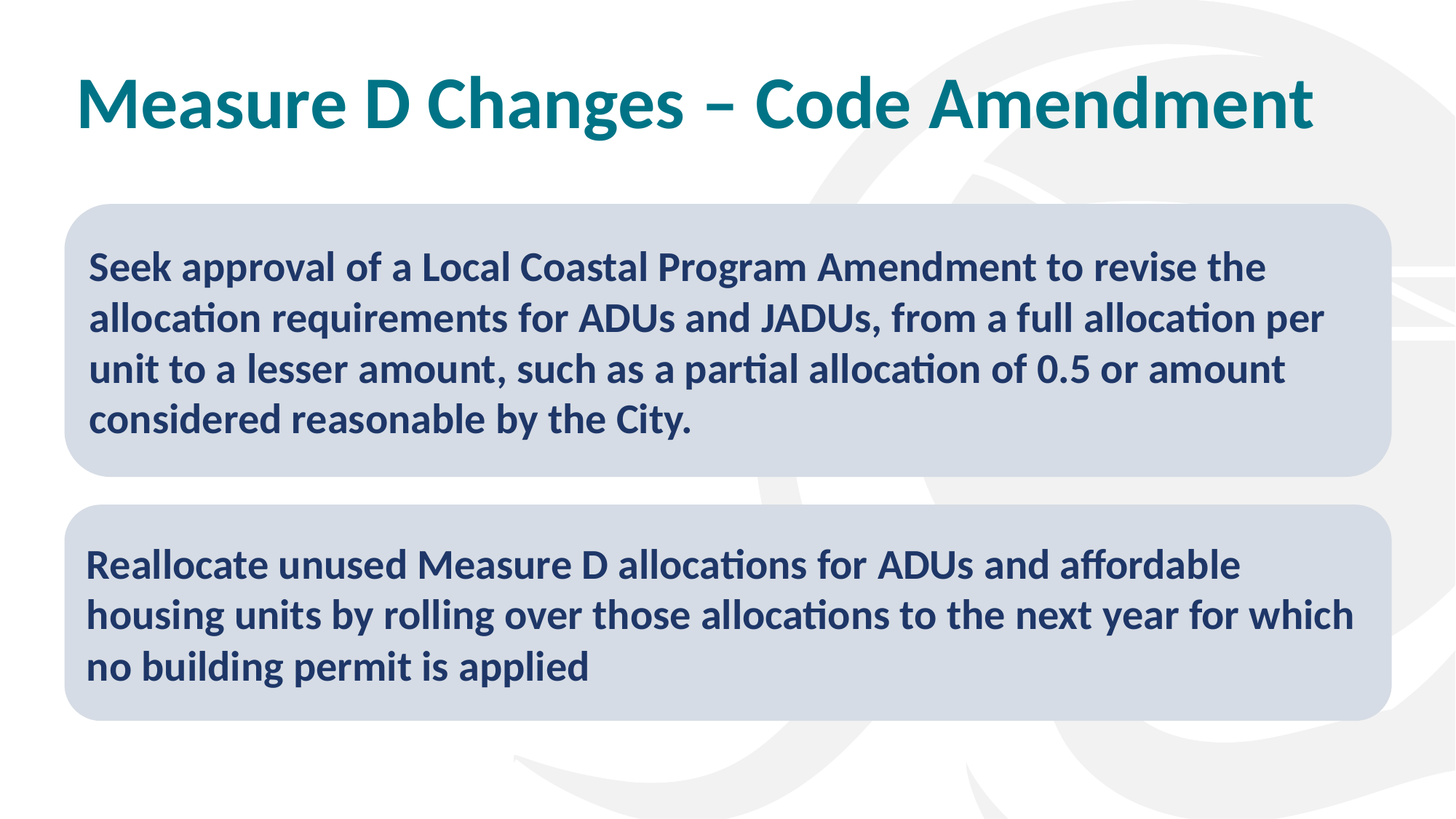

# Measure D Changes – Code Amendment
Seek approval of a Local Coastal Program Amendment to revise the allocation requirements for ADUs and JADUs, from a full allocation per unit to a lesser amount, such as a partial allocation of 0.5 or amount considered reasonable by the City.
Reallocate unused Measure D allocations for ADUs and affordable housing units by rolling over those allocations to the next year for which no building permit is applied